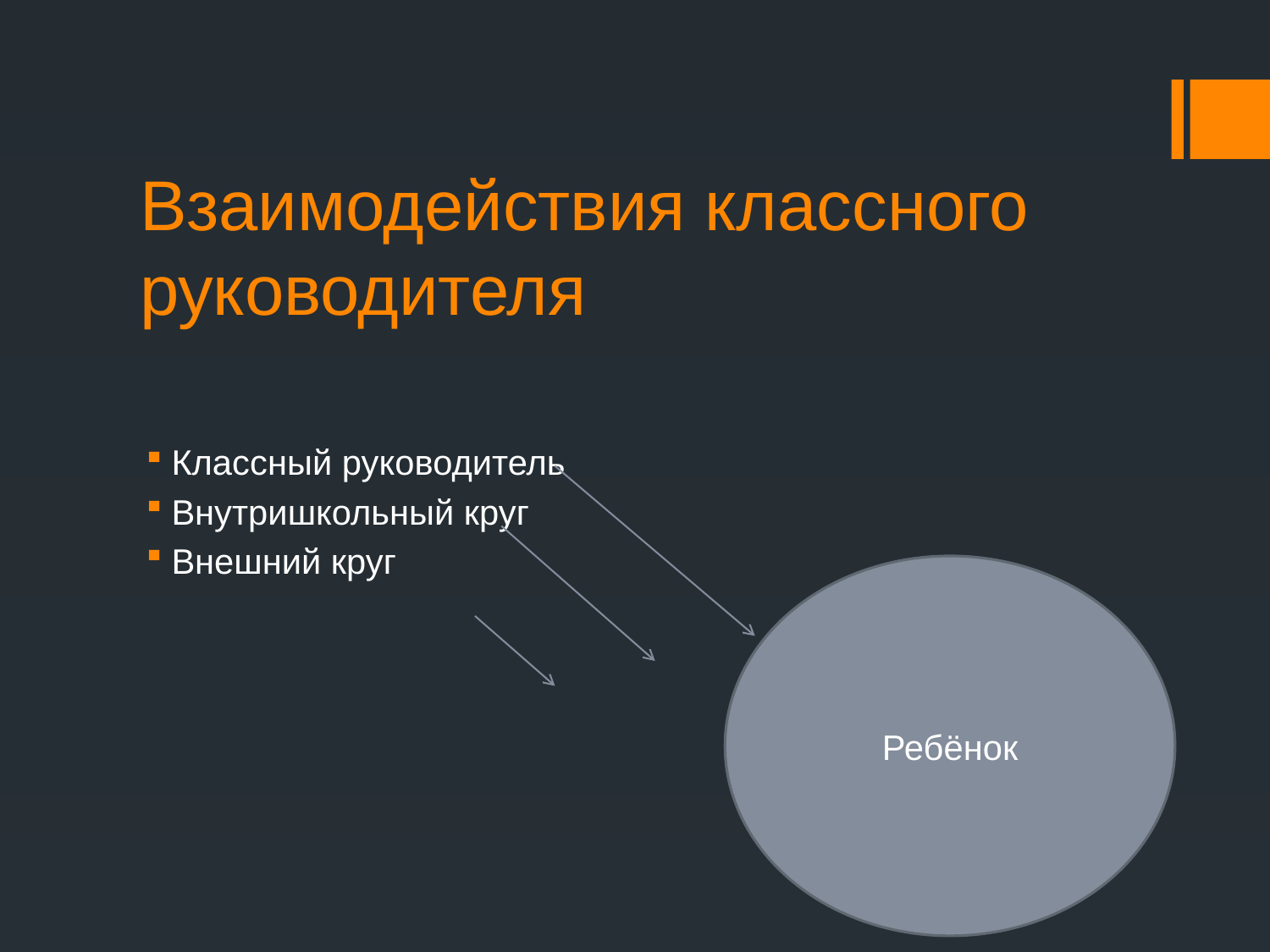

# Взаимодействия классного руководителя

Классный руководитель
Внутришкольный круг
Внешний круг

Ребёнок